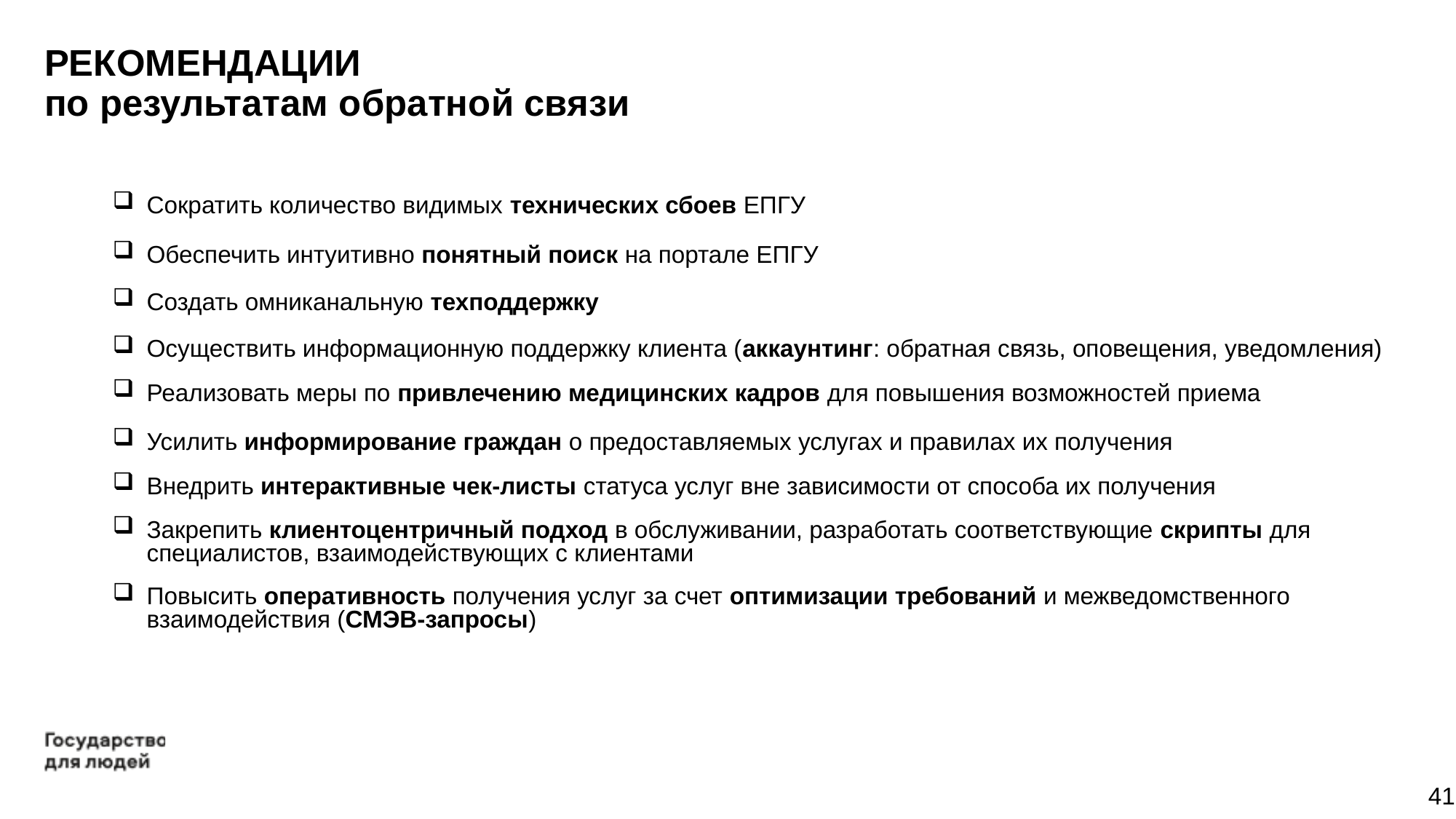

# РЕКОМЕНДАЦИИ по результатам обратной связи
Сократить количество видимых технических сбоев ЕПГУ

Обеспечить интуитивно понятный поиск на портале ЕПГУ

Создать омниканальную техподдержку

Осуществить информационную поддержку клиента (аккаунтинг: обратная связь, оповещения, уведомления)

Реализовать меры по привлечению медицинских кадров для повышения возможностей приема

Усилить информирование граждан о предоставляемых услугах и правилах их получения

Внедрить интерактивные чек-листы статуса услуг вне зависимости от способа их получения

Закрепить клиентоцентричный подход в обслуживании, разработать соответствующие скрипты для специалистов, взаимодействующих с клиентами

Повысить оперативность получения услуг за счет оптимизации требований и межведомственного взаимодействия (СМЭВ-запросы)
41